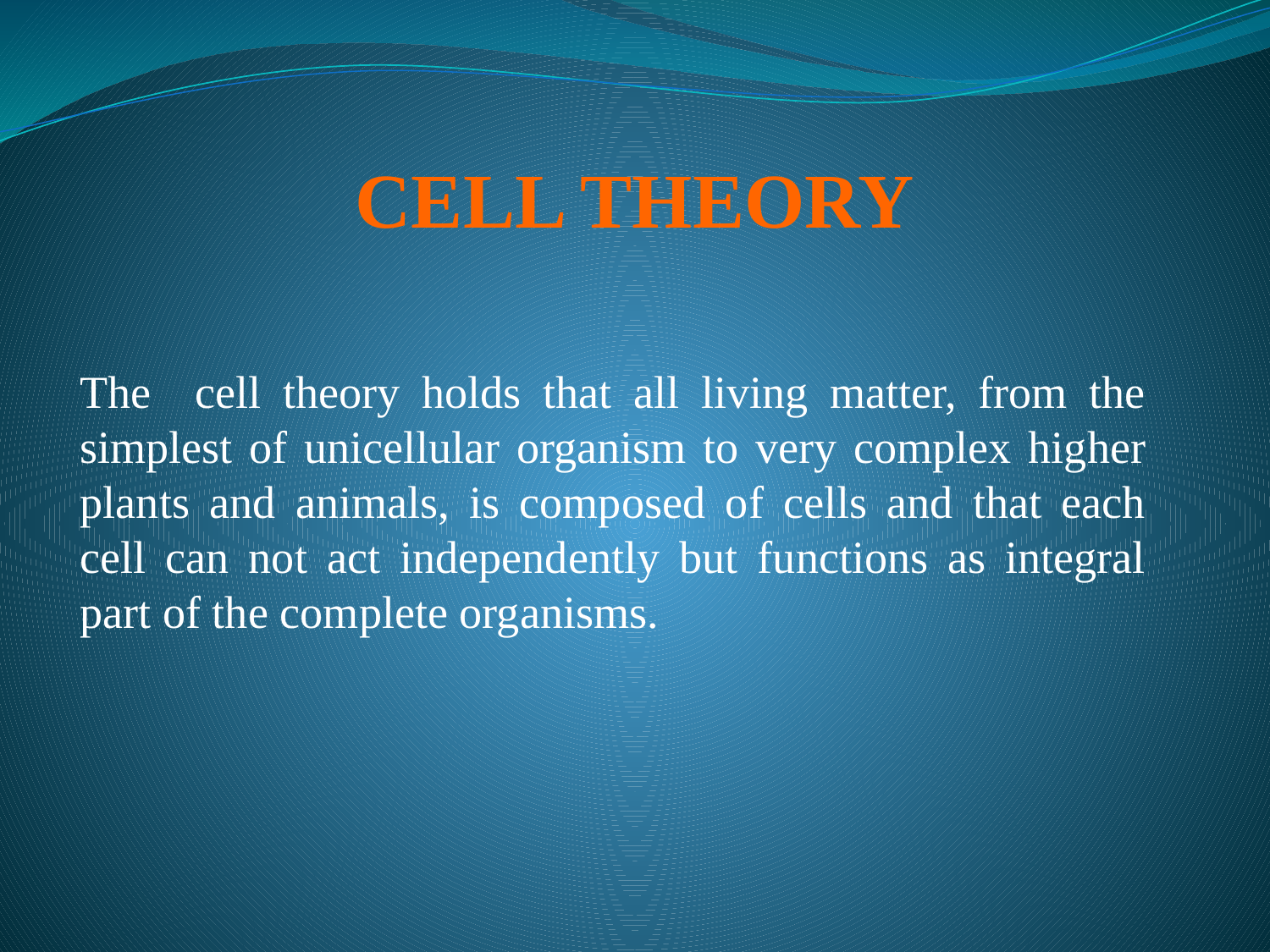

# CELL THEORY

The  cell theory holds that all living matter, from the simplest of unicellular organism to very complex higher plants and animals, is composed of cells and that each cell can not act independently but functions as integral part of the complete organisms.